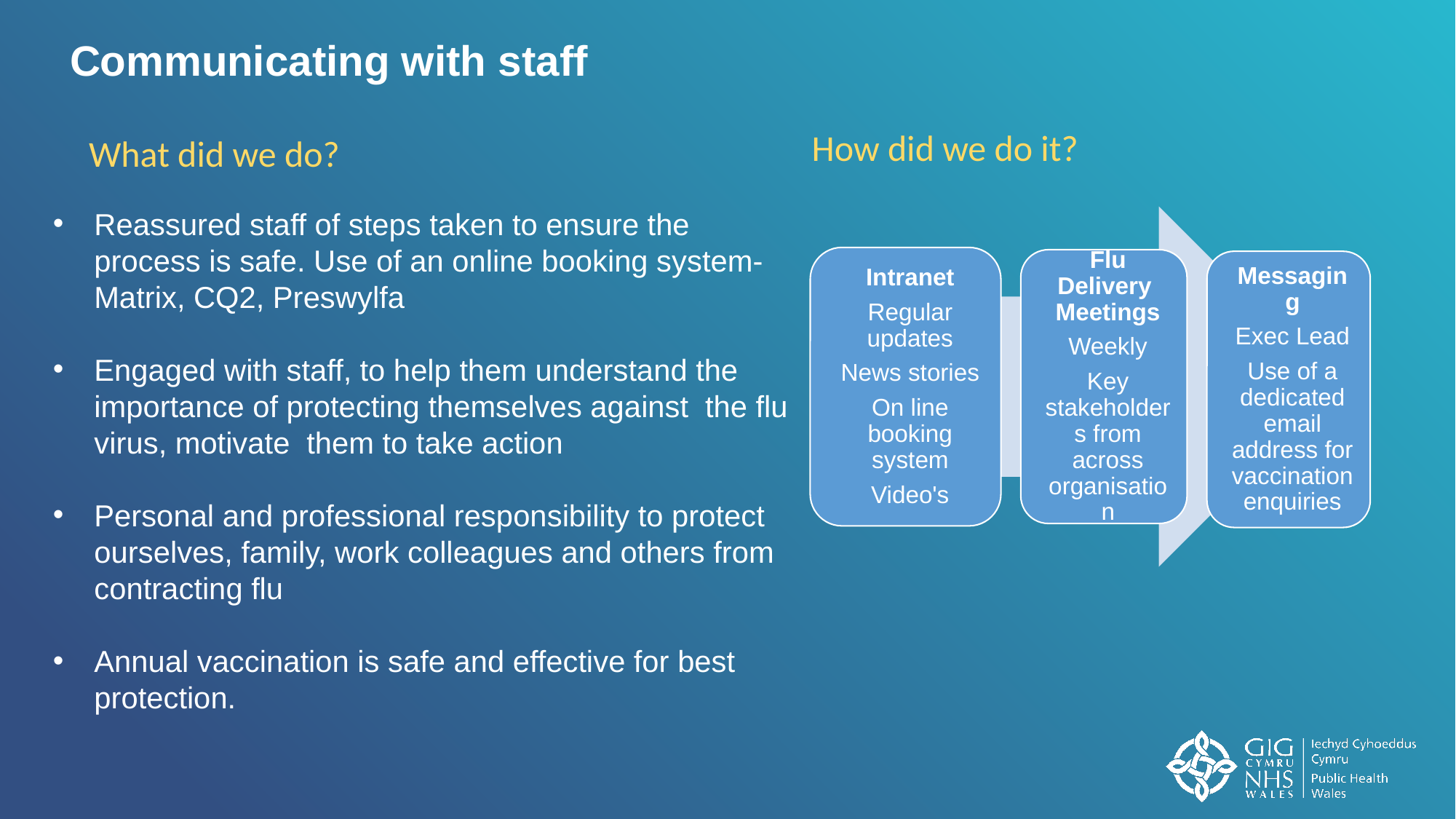

Communicating with staff

How did we do it?
What did we do?
Reassured staff of steps taken to ensure the process is safe. Use of an online booking system-Matrix, CQ2, Preswylfa

Engaged with staff, to help them understand the importance of protecting themselves against  the flu virus, motivate  them to take action

Personal and professional responsibility to protect ourselves, family, work colleagues and others from contracting flu

Annual vaccination is safe and effective for best protection.
Intranet
Regular updates
News stories
On line booking system
Video's
Flu Delivery  Meetings
Weekly
Key stakeholders from across organisation
Messaging
Exec Lead
Use of a dedicated email address for vaccination enquiries